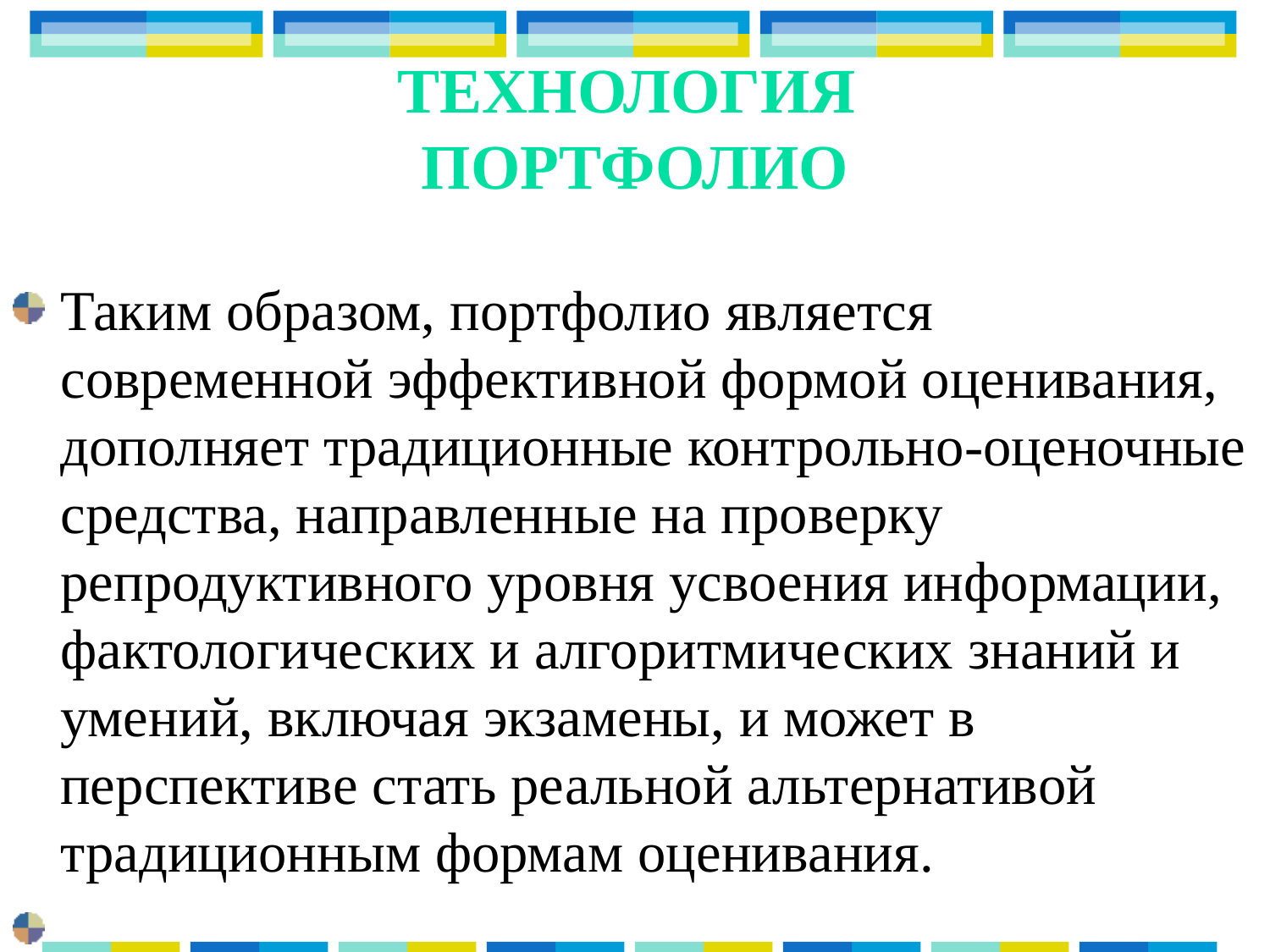

# Технология Портфолио
Таким образом, портфолио является современной эффективной формой оценивания, дополняет традиционные контрольно-оценочные средства, направленные на проверку репродуктивного уровня усвоения информации, фактологических и алгоритмических знаний и умений, включая экзамены, и может в перспективе стать реальной альтернативой традиционным формам оценивания.